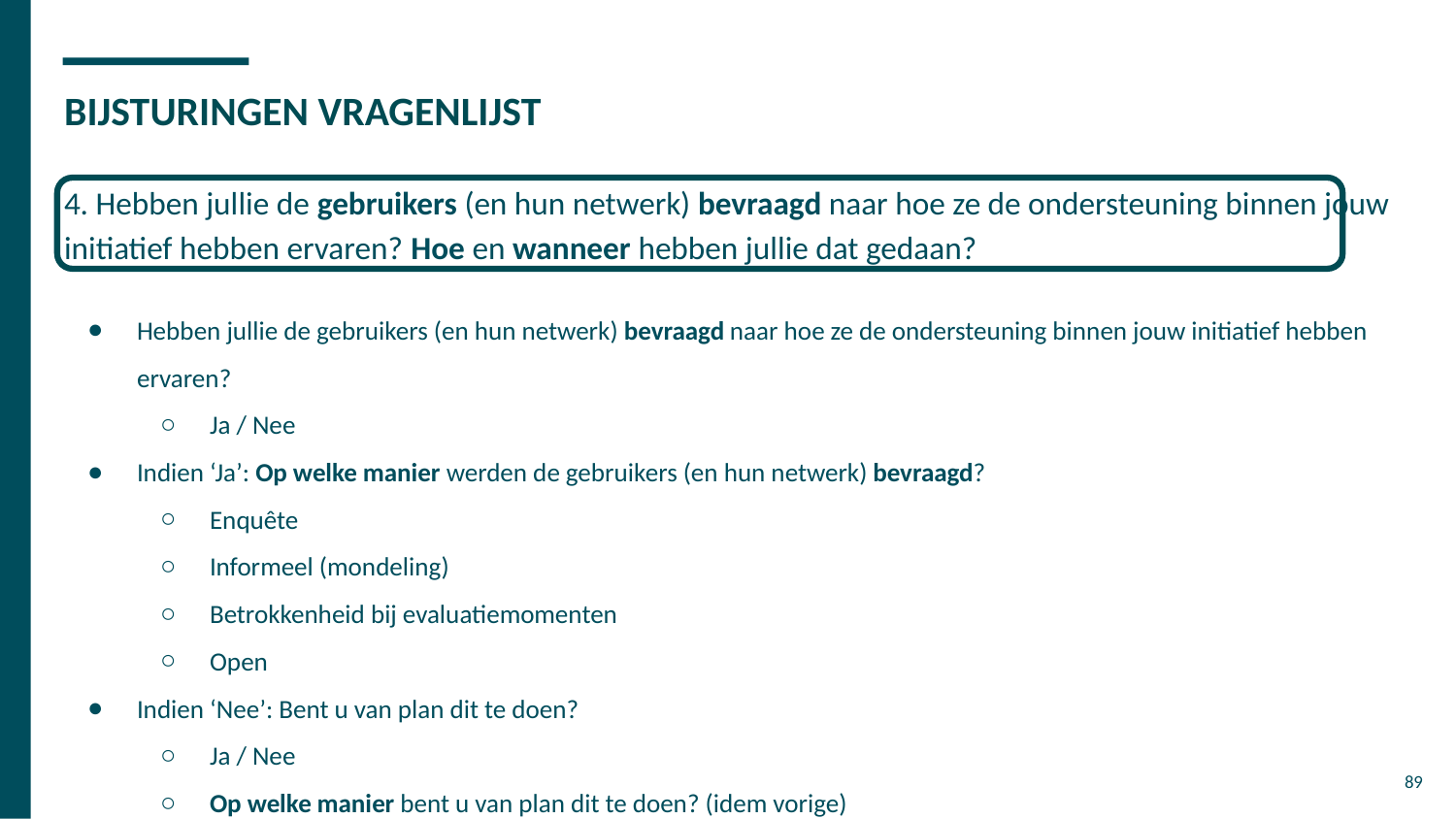

# BIJSTURINGEN VRAGENLIJST
4. Hebben jullie de gebruikers (en hun netwerk) bevraagd naar hoe ze de ondersteuning binnen jouw initiatief hebben ervaren? Hoe en wanneer hebben jullie dat gedaan?
Hebben jullie de gebruikers (en hun netwerk) bevraagd naar hoe ze de ondersteuning binnen jouw initiatief hebben ervaren?
Ja / Nee
Indien ‘Ja’: Op welke manier werden de gebruikers (en hun netwerk) bevraagd?
Enquête
Informeel (mondeling)
Betrokkenheid bij evaluatiemomenten
Open
Indien ‘Nee’: Bent u van plan dit te doen?
Ja / Nee
Op welke manier bent u van plan dit te doen? (idem vorige)

89